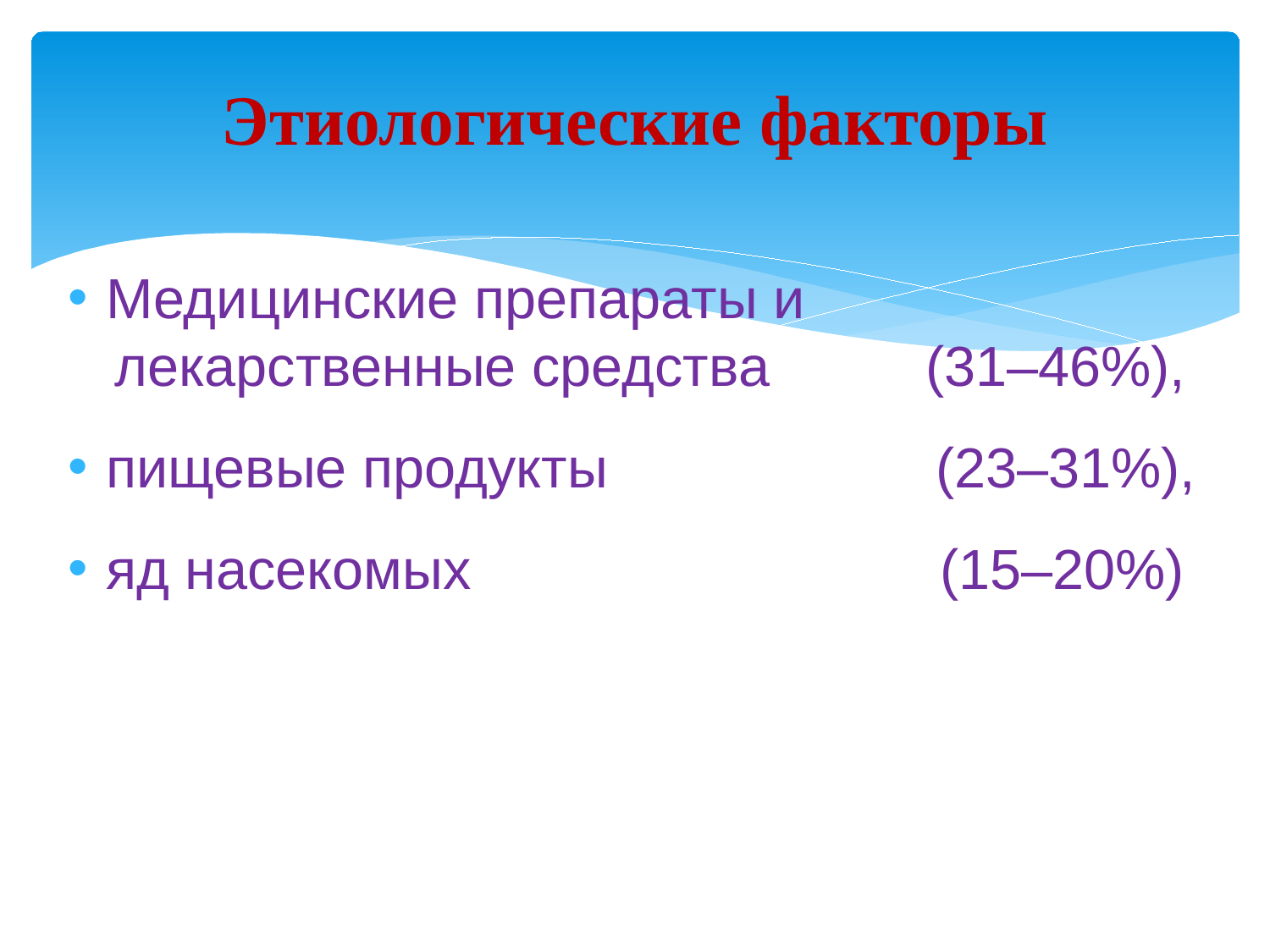

# Этиологические факторы
Медицинские препараты и
   лекарственные средства          (31–46%),
пищевые продукты                     (23–31%),
яд насекомых                              (15–20%)